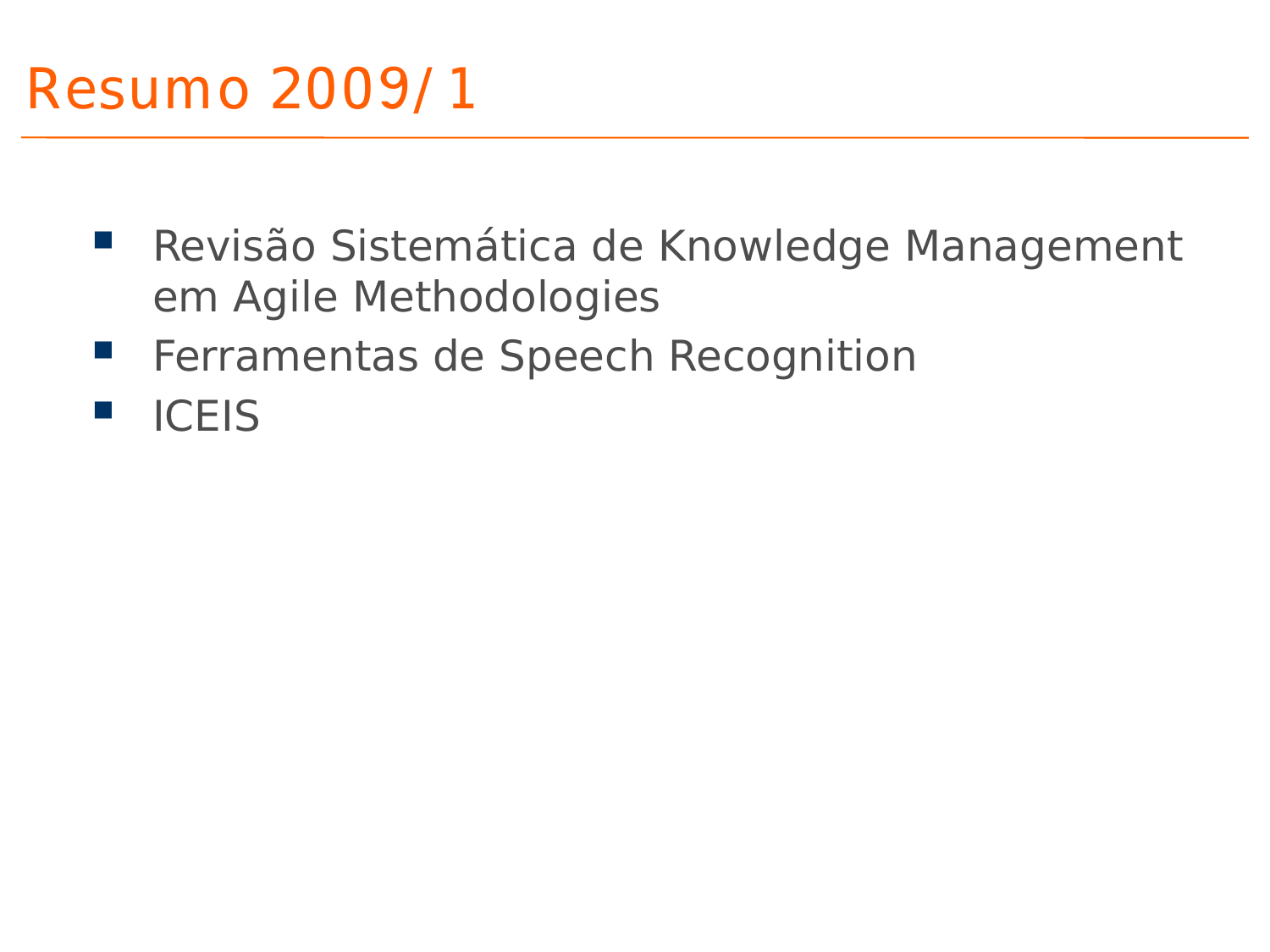

# Resumo 2009/1

Revisão Sistemática de Knowledge Management em Agile Methodologies
Ferramentas de Speech Recognition
ICEIS